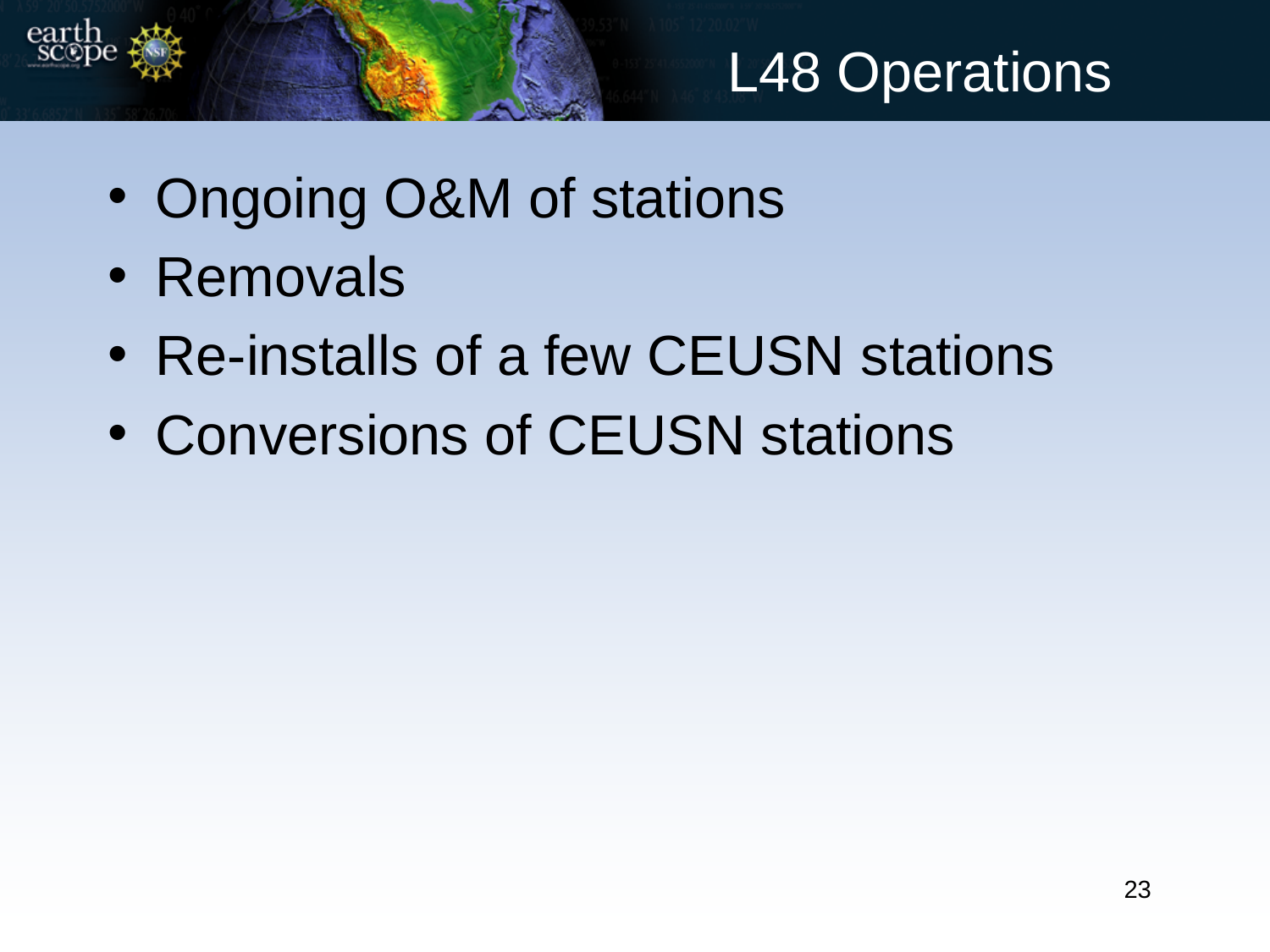

L48 Operations
Ongoing O&M of stations
Removals
Re-installs of a few CEUSN stations
Conversions of CEUSN stations

23